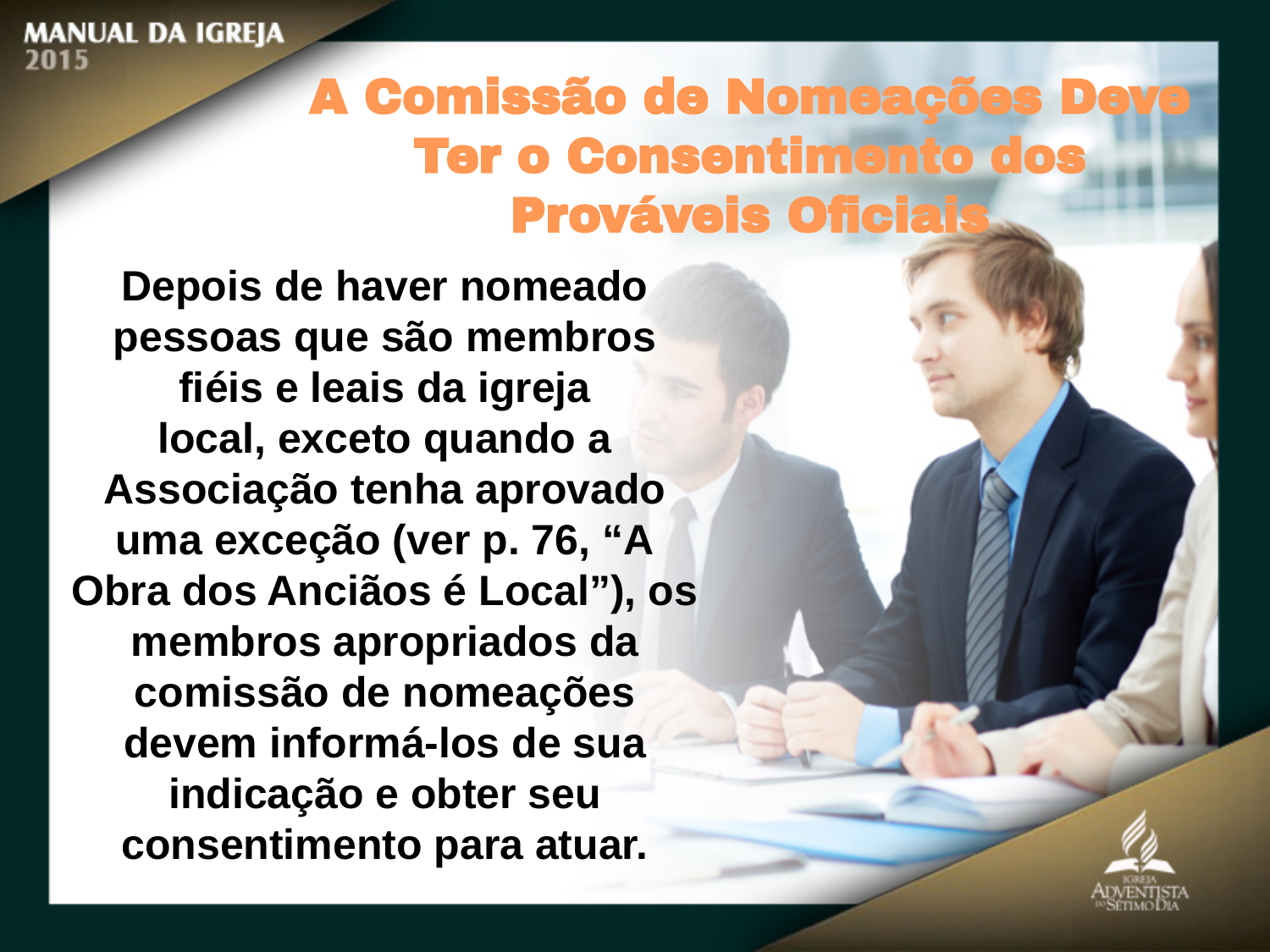

A Comissão de Nomeações Deve Ter o Consentimento dos Prováveis Oficiais
Depois de haver nomeado pessoas que são membros fiéis e leais da igreja
local, exceto quando a Associação tenha aprovado uma exceção (ver p. 76, “A
Obra dos Anciãos é Local”), os membros apropriados da comissão de nomeações
devem informá-los de sua indicação e obter seu consentimento para atuar.